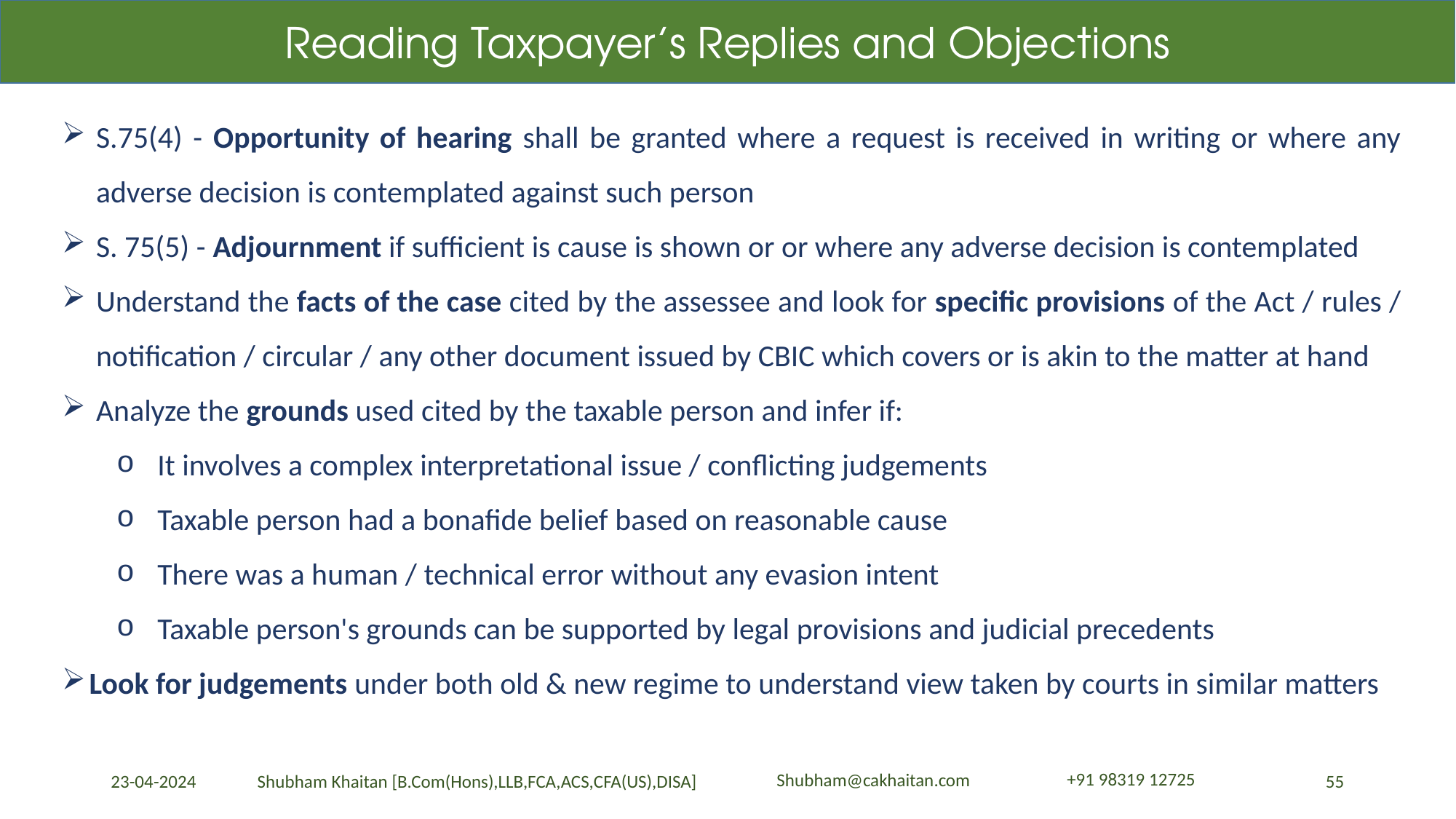

Reading Taxpayer’s Replies and Objections
S.75(4) - Opportunity of hearing shall be granted where a request is received in writing or where any adverse decision is contemplated against such person
S. 75(5) - Adjournment if sufficient is cause is shown or or where any adverse decision is contemplated
Understand the facts of the case cited by the assessee and look for specific provisions of the Act / rules / notification / circular / any other document issued by CBIC which covers or is akin to the matter at hand
Analyze the grounds used cited by the taxable person and infer if:
It involves a complex interpretational issue / conflicting judgements
Taxable person had a bonafide belief based on reasonable cause
There was a human / technical error without any evasion intent
Taxable person's grounds can be supported by legal provisions and judicial precedents
Look for judgements under both old & new regime to understand view taken by courts in similar matters

23-04-2024
55
Shubham Khaitan [B.Com(Hons),LLB,FCA,ACS,CFA(US),DISA]
+91 98319 12725
Shubham@cakhaitan.com